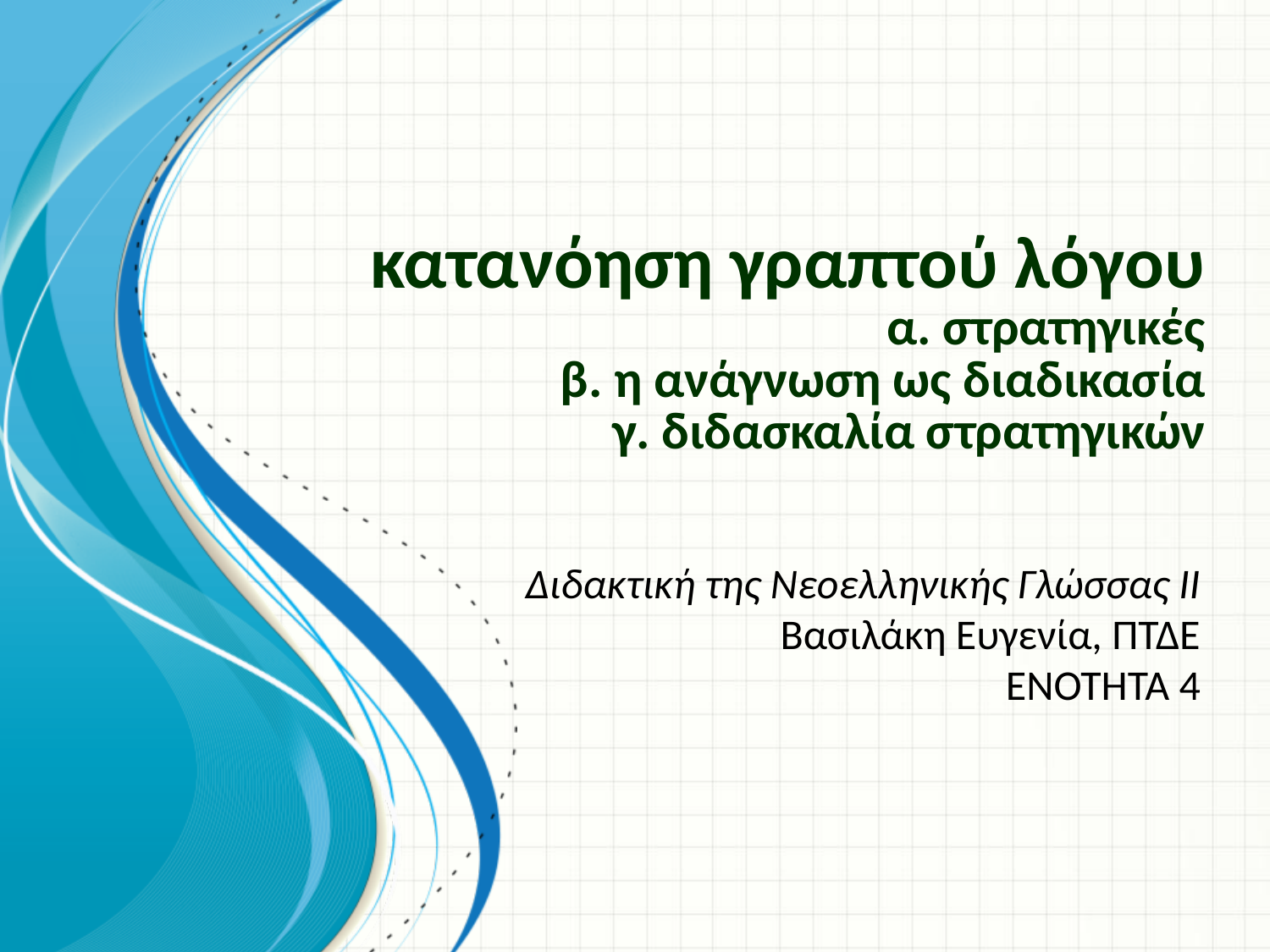

# κατανόηση γραπτού λόγου α. στρατηγικές β. η ανάγνωση ως διαδικασία γ. διδασκαλία στρατηγικών
Διδακτική της Νεοελληνικής Γλώσσας ΙΙ
Βασιλάκη Ευγενία, ΠΤΔΕ
ΕΝΟΤΗΤΑ 4